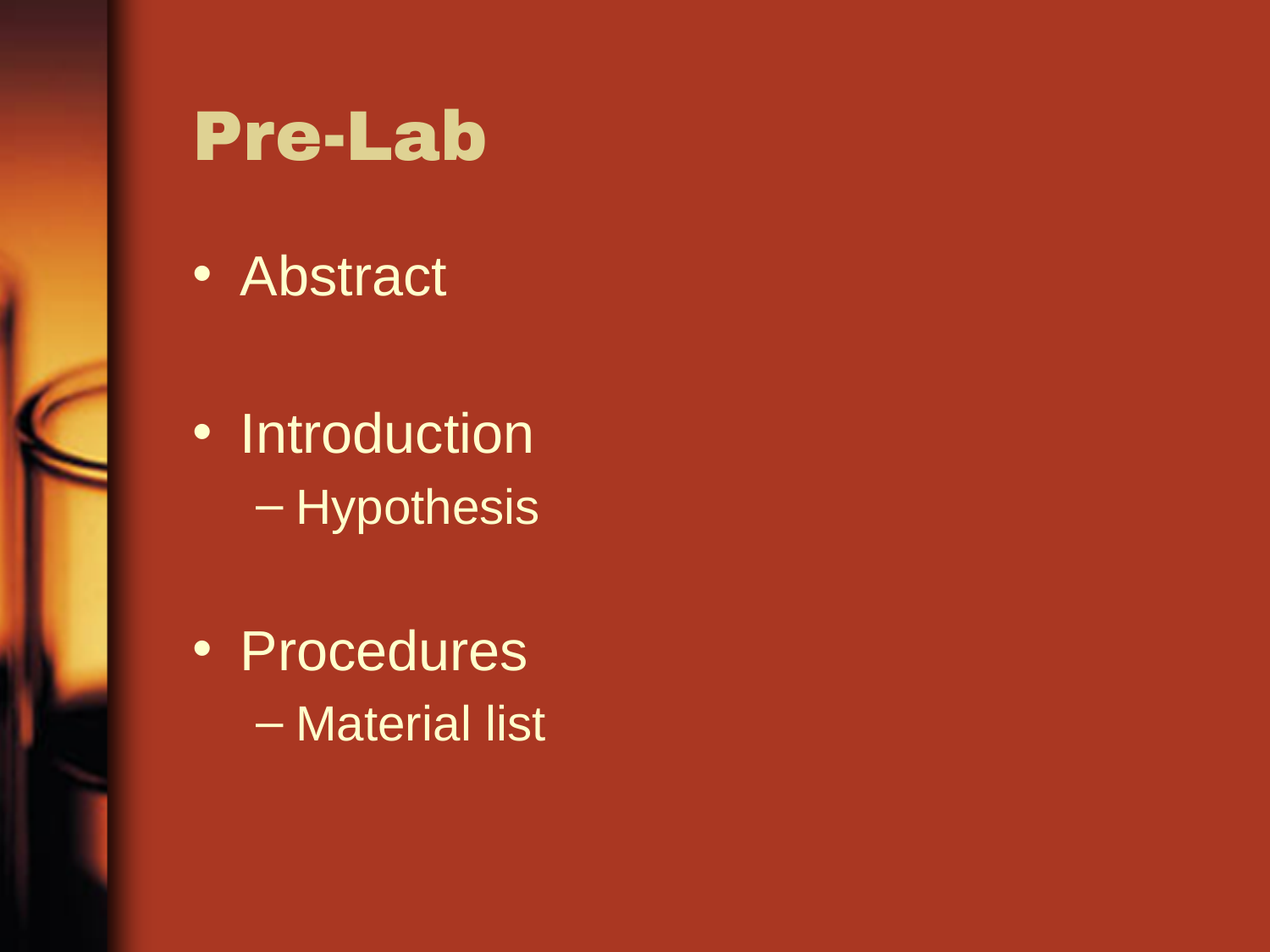

# Pre-Lab
Abstract

Introduction
Hypothesis

Procedures
Material list